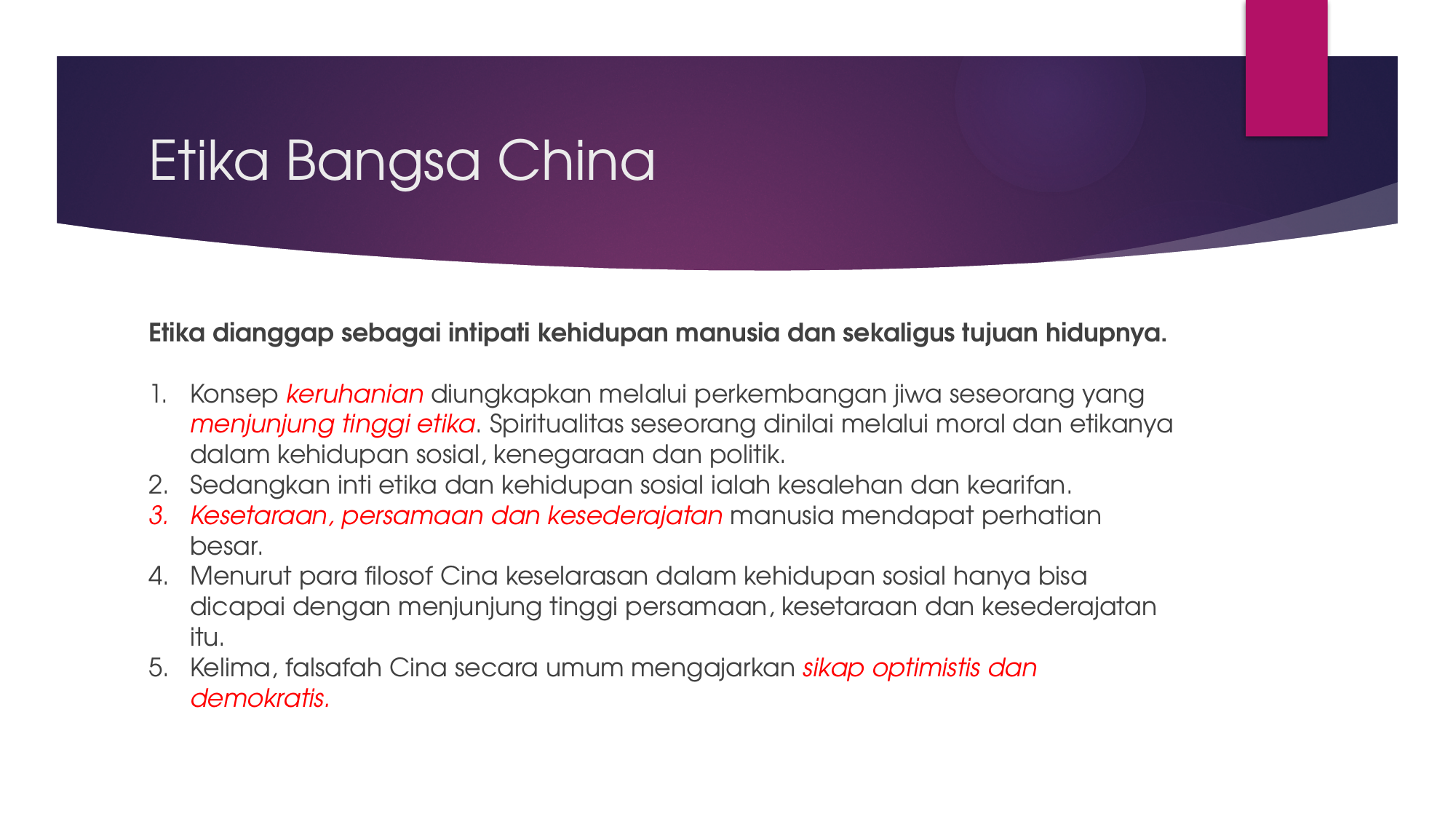

# Etika Bangsa China
Etika dianggap sebagai intipati kehidupan manusia dan sekaligus tujuan hidupnya.

Konsep keruhanian diungkapkan melalui perkembangan jiwa seseorang yang menjunjung tinggi etika. Spiritualitas seseorang dinilai melalui moral dan etikanya dalam kehidupan sosial, kenegaraan dan politik.
Sedangkan inti etika dan kehidupan sosial ialah kesalehan dan kearifan.
Kesetaraan, persamaan dan kesederajatan manusia mendapat perhatian besar.
Menurut para filosof Cina keselarasan dalam kehidupan sosial hanya bisa dicapai dengan menjunjung tinggi persamaan, kesetaraan dan kesederajatan itu.
Kelima, falsafah Cina secara umum mengajarkan sikap optimistis dan demokratis.